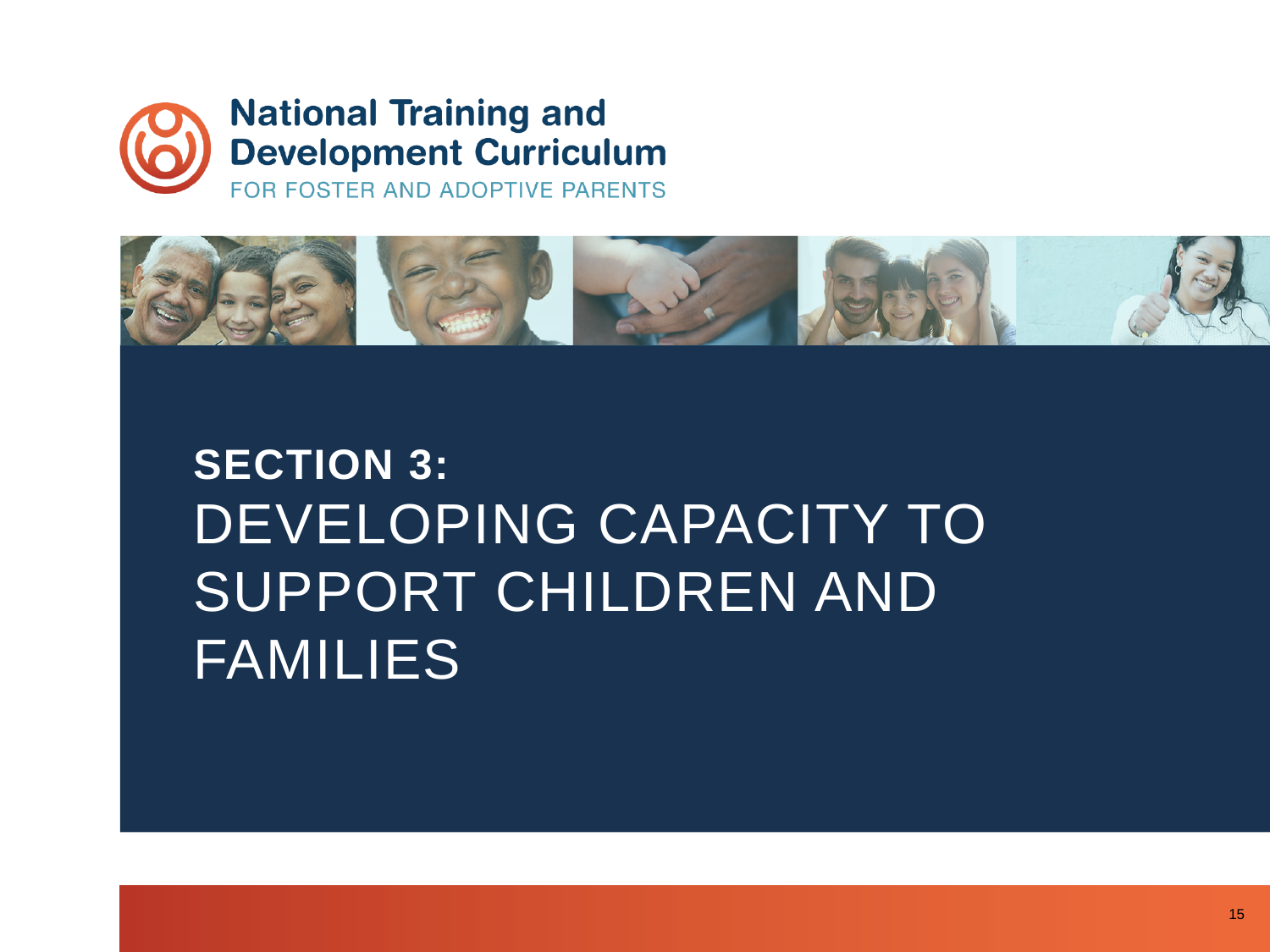

SECTION 3:
Developing capacity to support children and families
15